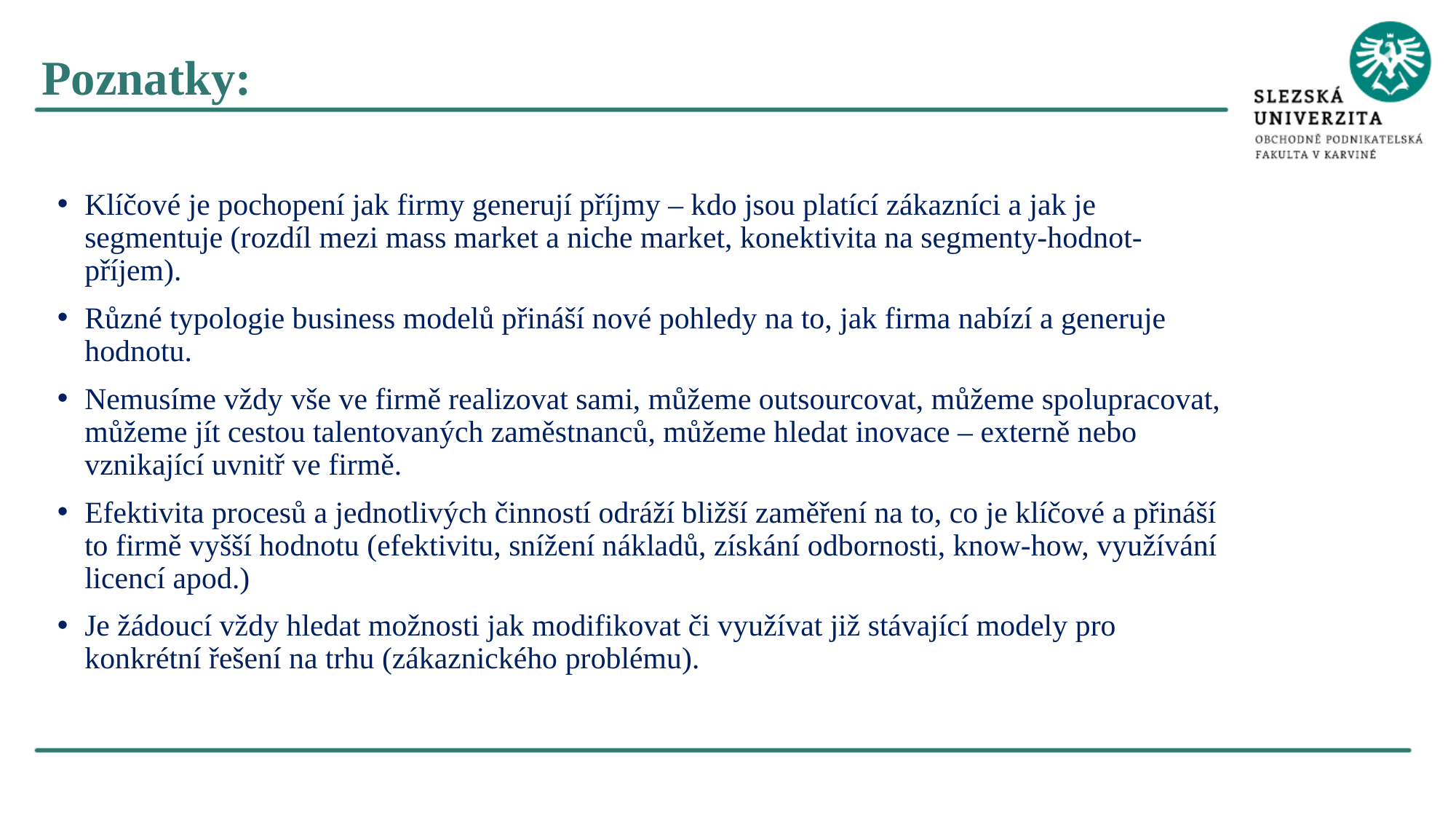

Poznatky:
Klíčové je pochopení jak firmy generují příjmy – kdo jsou platící zákazníci a jak je segmentuje (rozdíl mezi mass market a niche market, konektivita na segmenty-hodnot-příjem).
Různé typologie business modelů přináší nové pohledy na to, jak firma nabízí a generuje hodnotu.
Nemusíme vždy vše ve firmě realizovat sami, můžeme outsourcovat, můžeme spolupracovat, můžeme jít cestou talentovaných zaměstnanců, můžeme hledat inovace – externě nebo vznikající uvnitř ve firmě.
Efektivita procesů a jednotlivých činností odráží bližší zaměření na to, co je klíčové a přináší to firmě vyšší hodnotu (efektivitu, snížení nákladů, získání odbornosti, know-how, využívání licencí apod.)
Je žádoucí vždy hledat možnosti jak modifikovat či využívat již stávající modely pro konkrétní řešení na trhu (zákaznického problému).